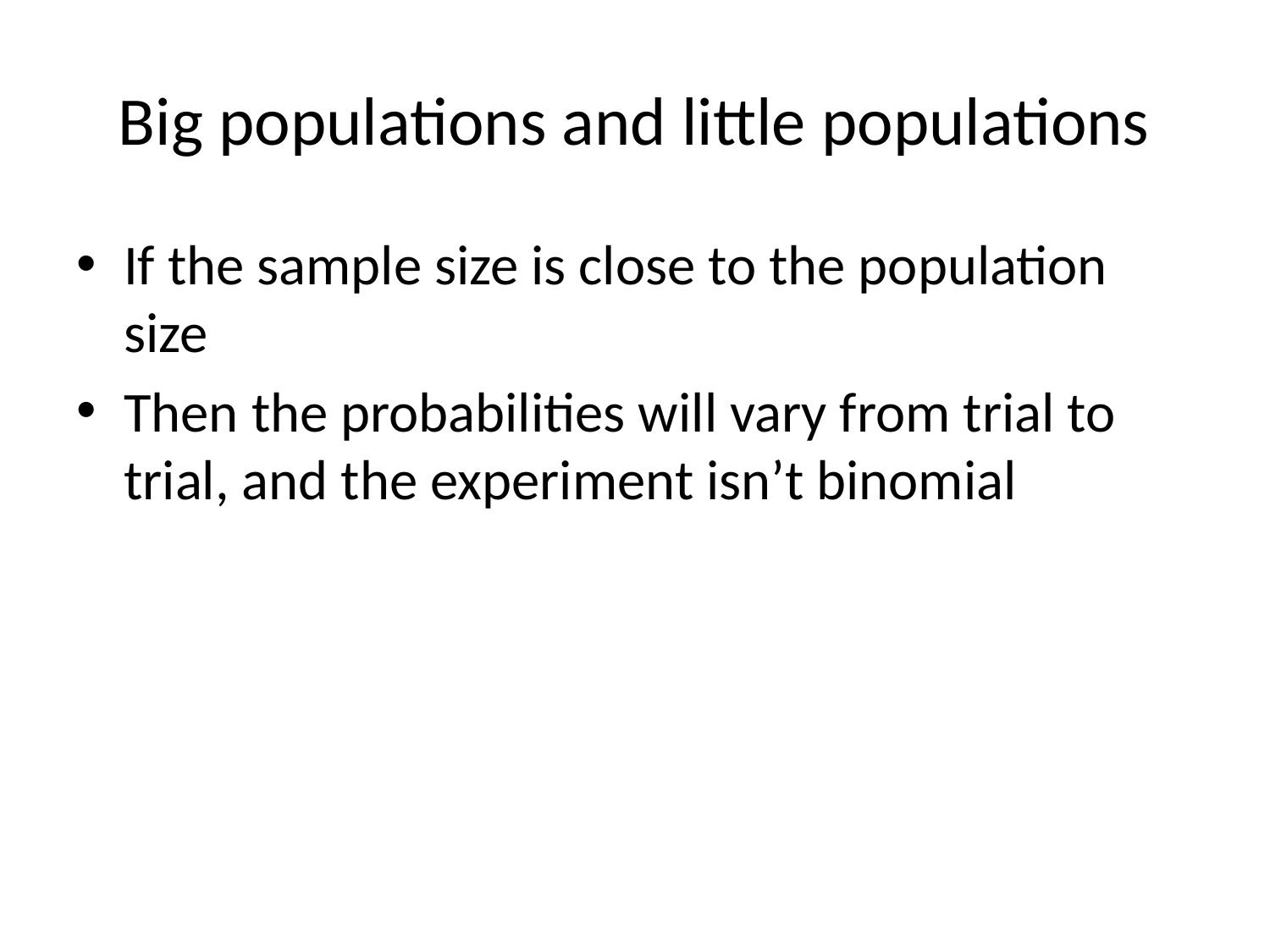

# Big populations and little populations
If the sample size is close to the population size
Then the probabilities will vary from trial to trial, and the experiment isn’t binomial